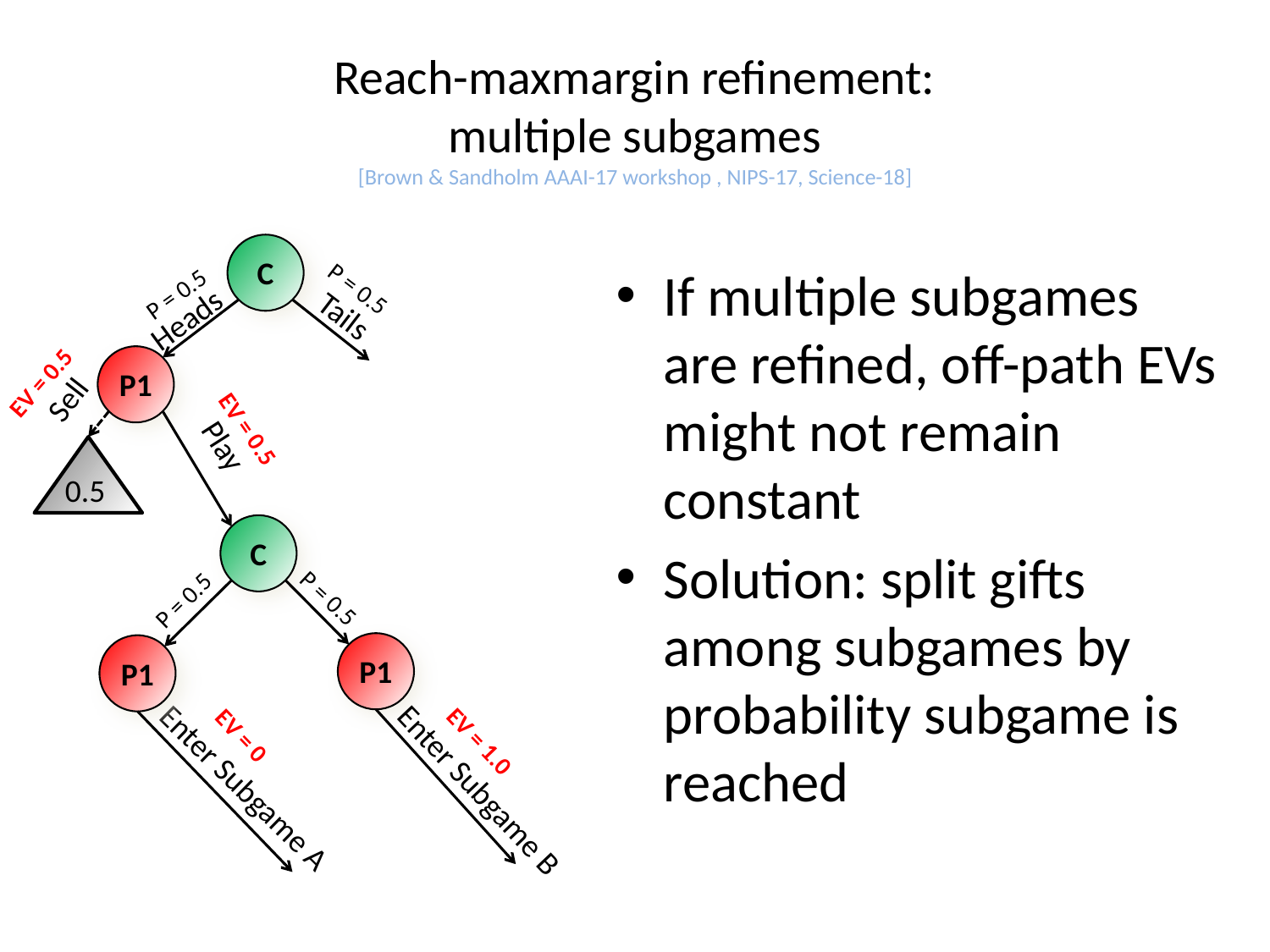

# Reach-maxmargin refinement: multiple subgames [Brown & Sandholm AAAI-17 workshop , NIPS-17, Science-18]

C
If multiple subgames are refined, off-path EVs might not remain constant
Solution: split gifts among subgames by probability subgame is reached
P = 0.5
P = 0.5
Tails
Heads

P1
EV = 0.5
Sell
EV = 0.5
Play

0.5

C
P = 0.5
P = 0.5

P1
P1
EV = 0
EV = 1.0
Enter Subgame A
Enter Subgame B